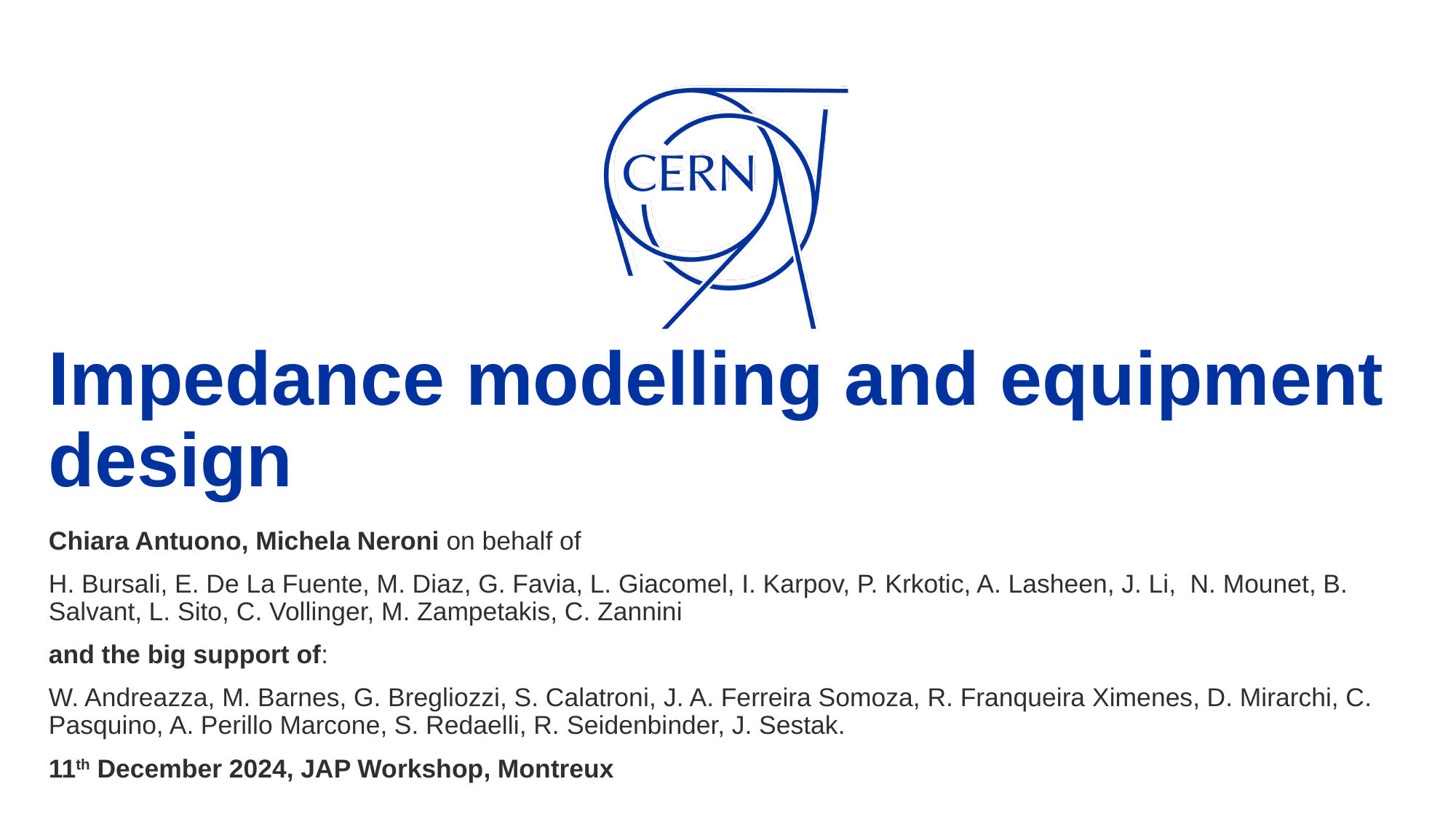

# Impedance modelling and equipment design
Chiara Antuono, Michela Neroni on behalf of
H. Bursali, E. De La Fuente, M. Diaz, G. Favia, L. Giacomel, I. Karpov, P. Krkotic, A. Lasheen, J. Li,  N. Mounet, B. Salvant, L. Sito, C. Vollinger, M. Zampetakis, C. Zannini
and the big support of:
W. Andreazza, M. Barnes, G. Bregliozzi, S. Calatroni, J. A. Ferreira Somoza, R. Franqueira Ximenes, D. Mirarchi, C. Pasquino, A. Perillo Marcone, S. Redaelli, R. Seidenbinder, J. Sestak.
11th December 2024, JAP Workshop, Montreux